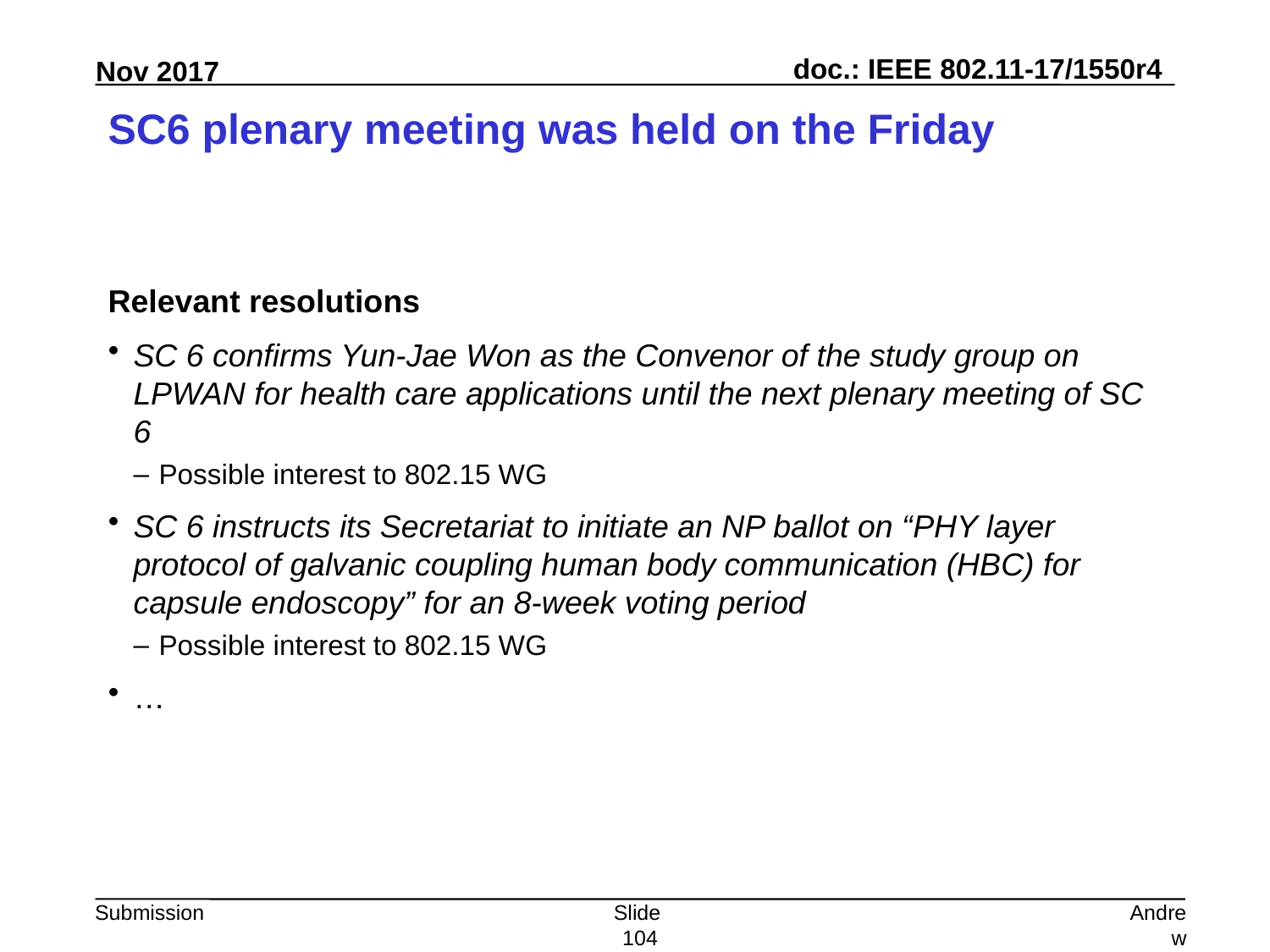

# SC6 plenary meeting was held on the Friday
Relevant resolutions
SC 6 confirms Yun-Jae Won as the Convenor of the study group on LPWAN for health care applications until the next plenary meeting of SC 6
Possible interest to 802.15 WG
SC 6 instructs its Secretariat to initiate an NP ballot on “PHY layer protocol of galvanic coupling human body communication (HBC) for capsule endoscopy” for an 8-week voting period
Possible interest to 802.15 WG
…
Slide 104
Andrew Myles, Cisco